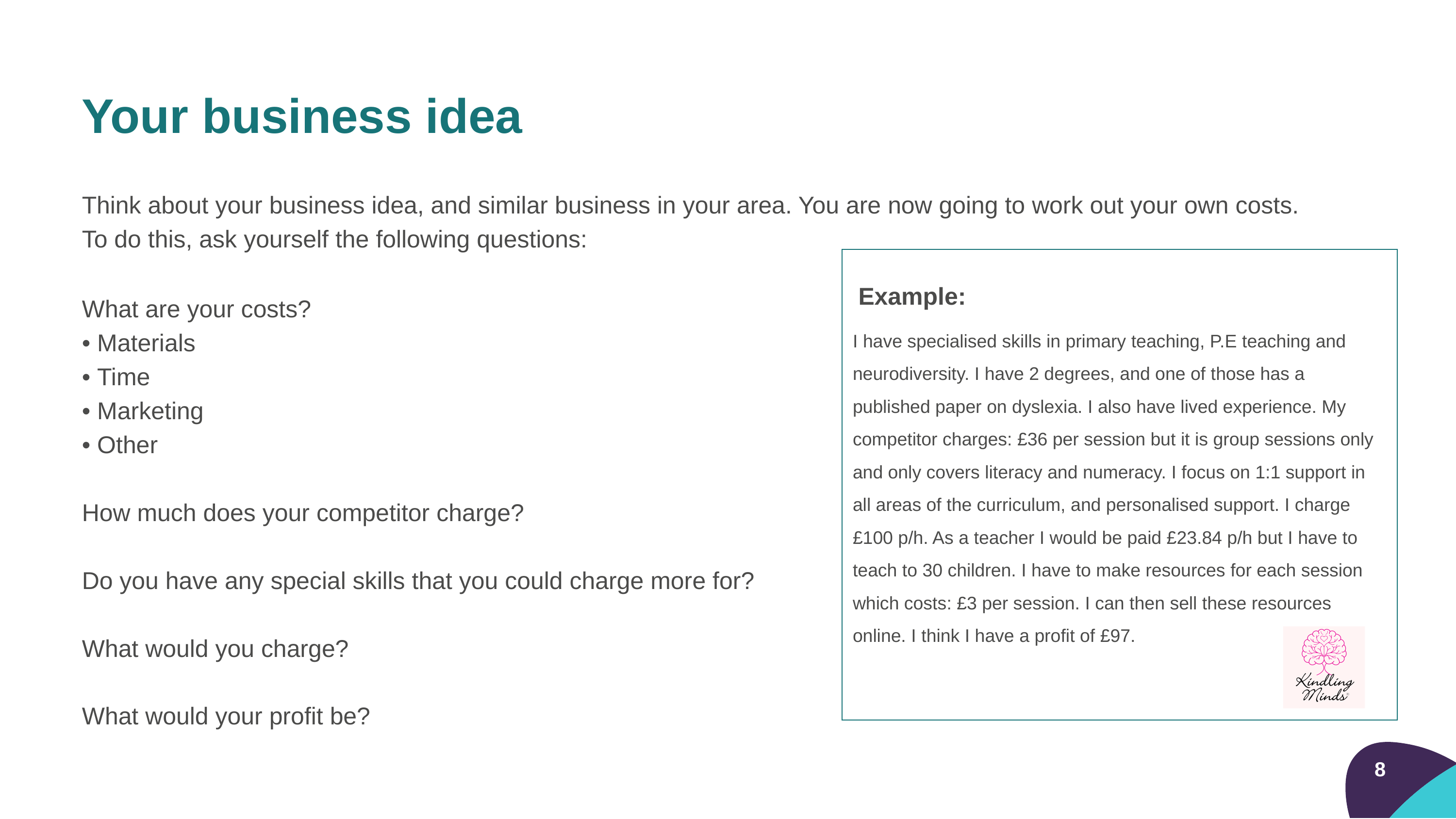

Your business idea
Think about your business idea, and similar business in your area. You are now going to work out your own costs. To do this, ask yourself the following questions:

Example:
What are your costs?
• Materials
• Time
• Marketing
• Other

How much does your competitor charge?

Do you have any special skills that you could charge more for?

What would you charge?

What would your profit be?
I have specialised skills in primary teaching, P.E teaching and neurodiversity. I have 2 degrees, and one of those has a published paper on dyslexia. I also have lived experience. My competitor charges: £36 per session but it is group sessions only and only covers literacy and numeracy. I focus on 1:1 support in all areas of the curriculum, and personalised support. I charge £100 p/h. As a teacher I would be paid £23.84 p/h but I have to teach to 30 children. I have to make resources for each session which costs: £3 per session. I can then sell these resources online. I think I have a profit of £97.

8